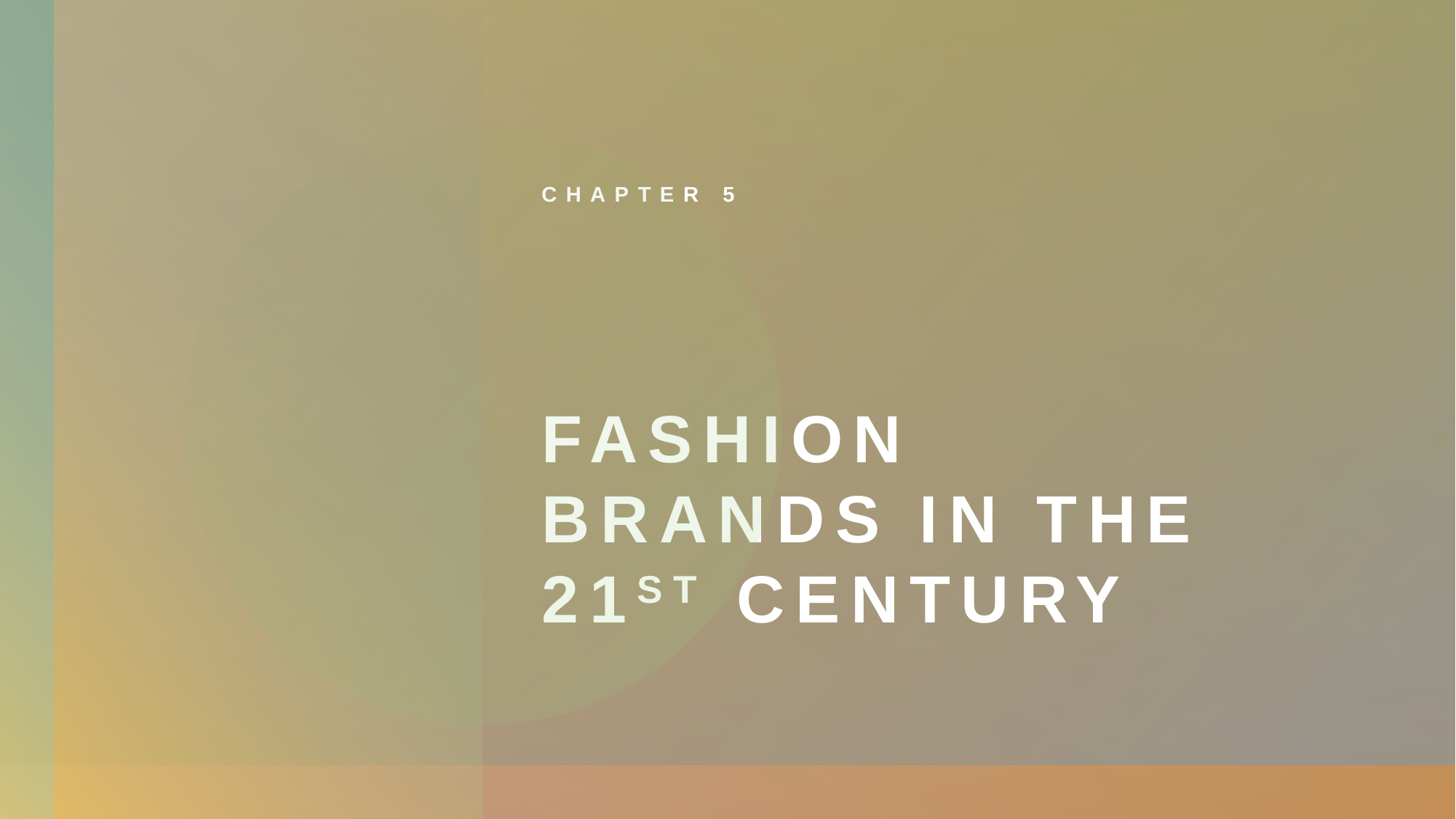

Chapter 5

# Fashion brands in the 21st century